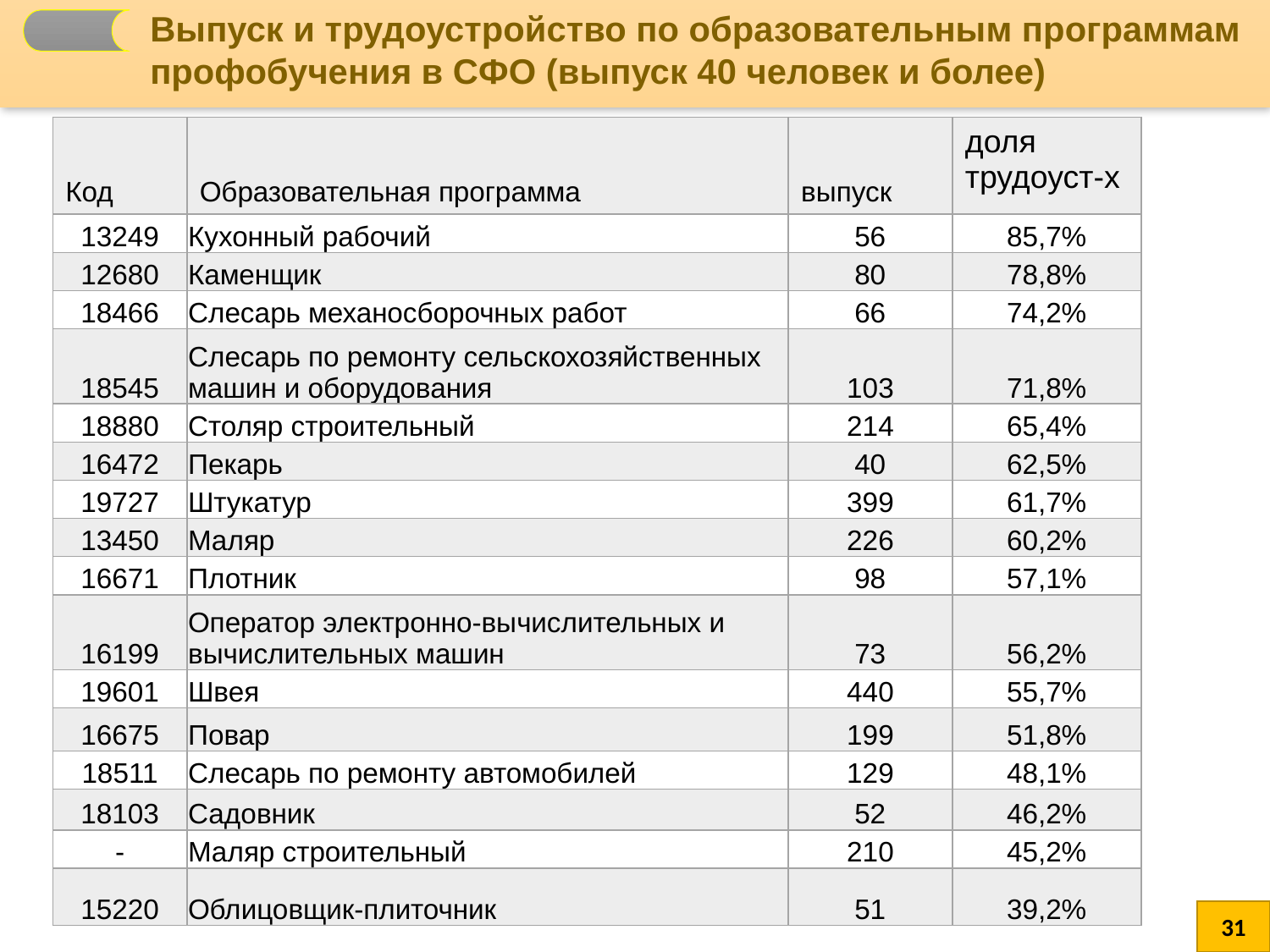

Выпуск и трудоустройство по образовательным программам профобучения в СФО (выпуск 40 человек и более)

| Код | Образовательная программа | выпуск | доля трудоуст-х |
| --- | --- | --- | --- |
| 13249 | Кухонный рабочий | 56 | 85,7% |
| 12680 | Каменщик | 80 | 78,8% |
| 18466 | Слесарь механосборочных работ | 66 | 74,2% |
| 18545 | Слесарь по ремонту сельскохозяйственных машин и оборудования | 103 | 71,8% |
| 18880 | Столяр строительный | 214 | 65,4% |
| 16472 | Пекарь | 40 | 62,5% |
| 19727 | Штукатур | 399 | 61,7% |
| 13450 | Маляр | 226 | 60,2% |
| 16671 | Плотник | 98 | 57,1% |
| 16199 | Оператор электронно-вычислительных и вычислительных машин | 73 | 56,2% |
| 19601 | Швея | 440 | 55,7% |
| 16675 | Повар | 199 | 51,8% |
| 18511 | Слесарь по ремонту автомобилей | 129 | 48,1% |
| 18103 | Садовник | 52 | 46,2% |
| - | Маляр строительный | 210 | 45,2% |
| 15220 | Облицовщик-плиточник | 51 | 39,2% |
31